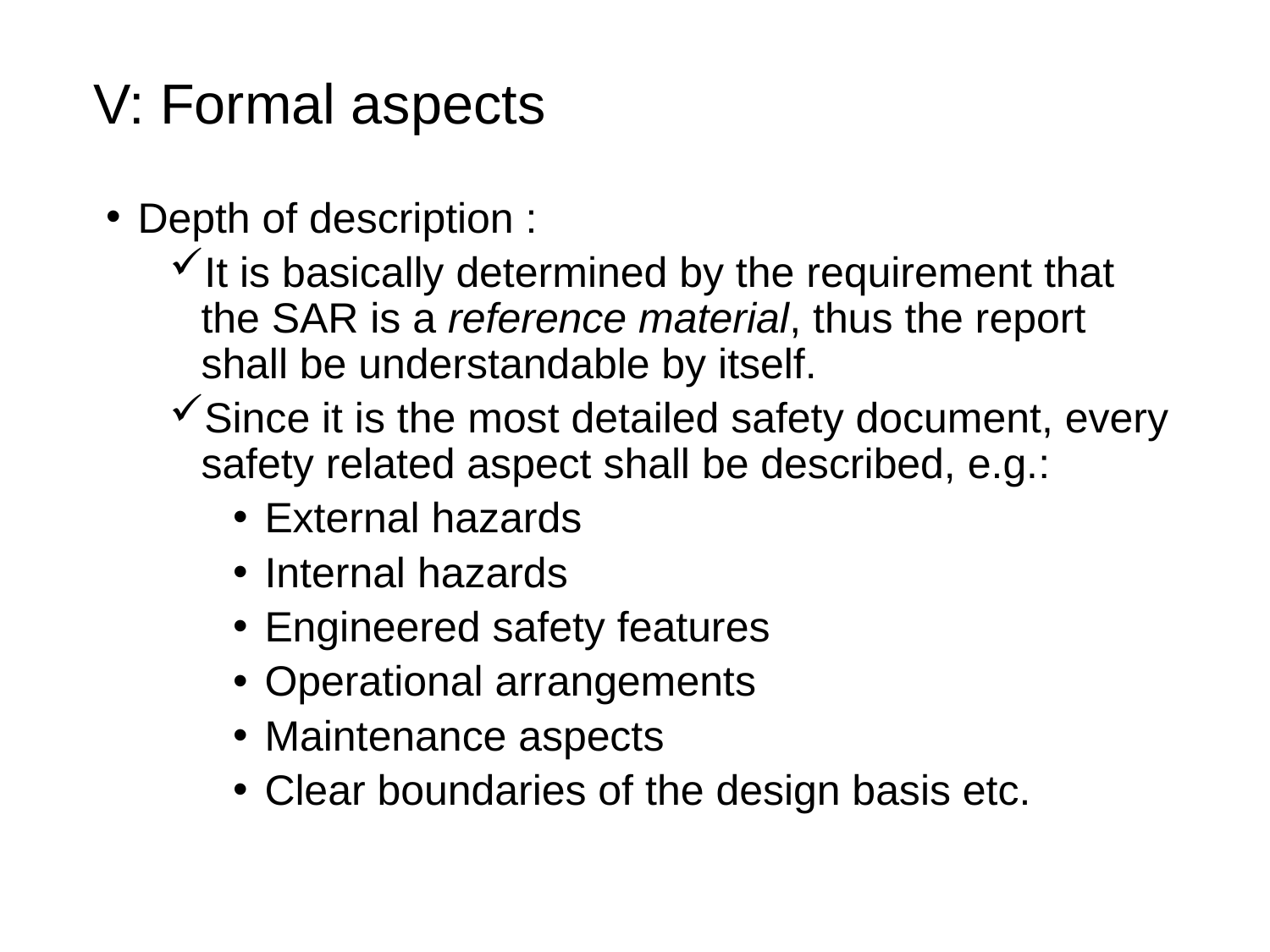

V: Formal aspects
Depth of description :
It is basically determined by the requirement that the SAR is a reference material, thus the report shall be understandable by itself.
Since it is the most detailed safety document, every safety related aspect shall be described, e.g.:
External hazards
Internal hazards
Engineered safety features
Operational arrangements
Maintenance aspects
Clear boundaries of the design basis etc.
26